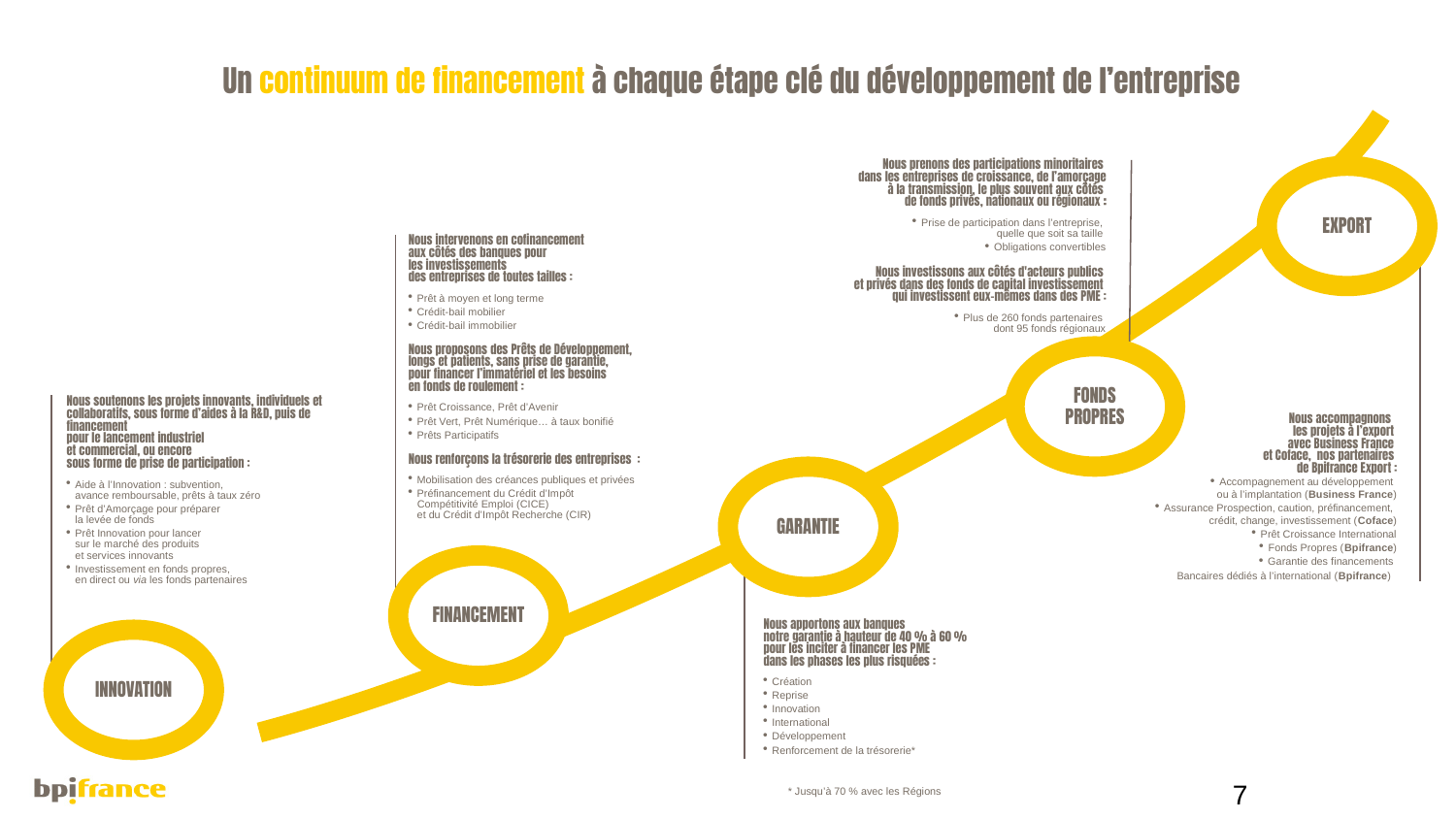

#
Un continuum de financement à chaque étape clé du développement de l’entreprise
7
25/11/2018
Titre de la présentation